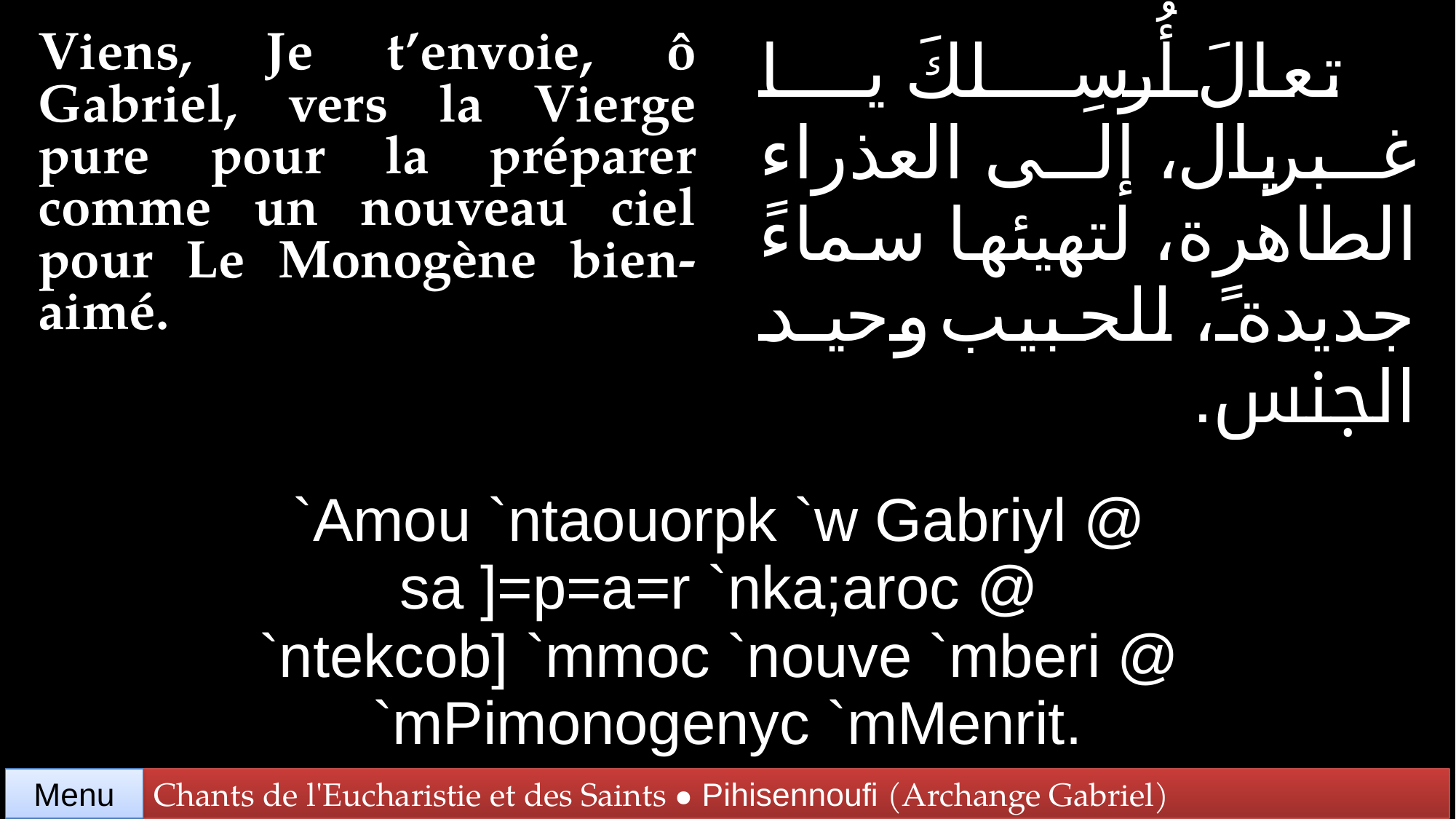

| Viens, Je t’envoie, ô Gabriel, vers la Vierge pure pour la préparer comme un nouveau ciel pour Le Monogène bien-aimé. |  | تعالَ أُرسِلكَ يا غبريال، إلى العذراء الطاهرة، لتهيئها سماءً جديدةً، للحبيب وحيد الجنس. |
| --- | --- | --- |
|  |  |  |
| `Amou `ntaouorpk `w Gabriyl @ sa ]=p=a=r `nka;aroc @ `ntekcob] `mmoc `nouve `mberi @ `mPimonogenyc `mMenrit. |  |  |
Chants de l'Eucharistie et des Saints • Pihisennoufi (Archange Gabriel)
Menu